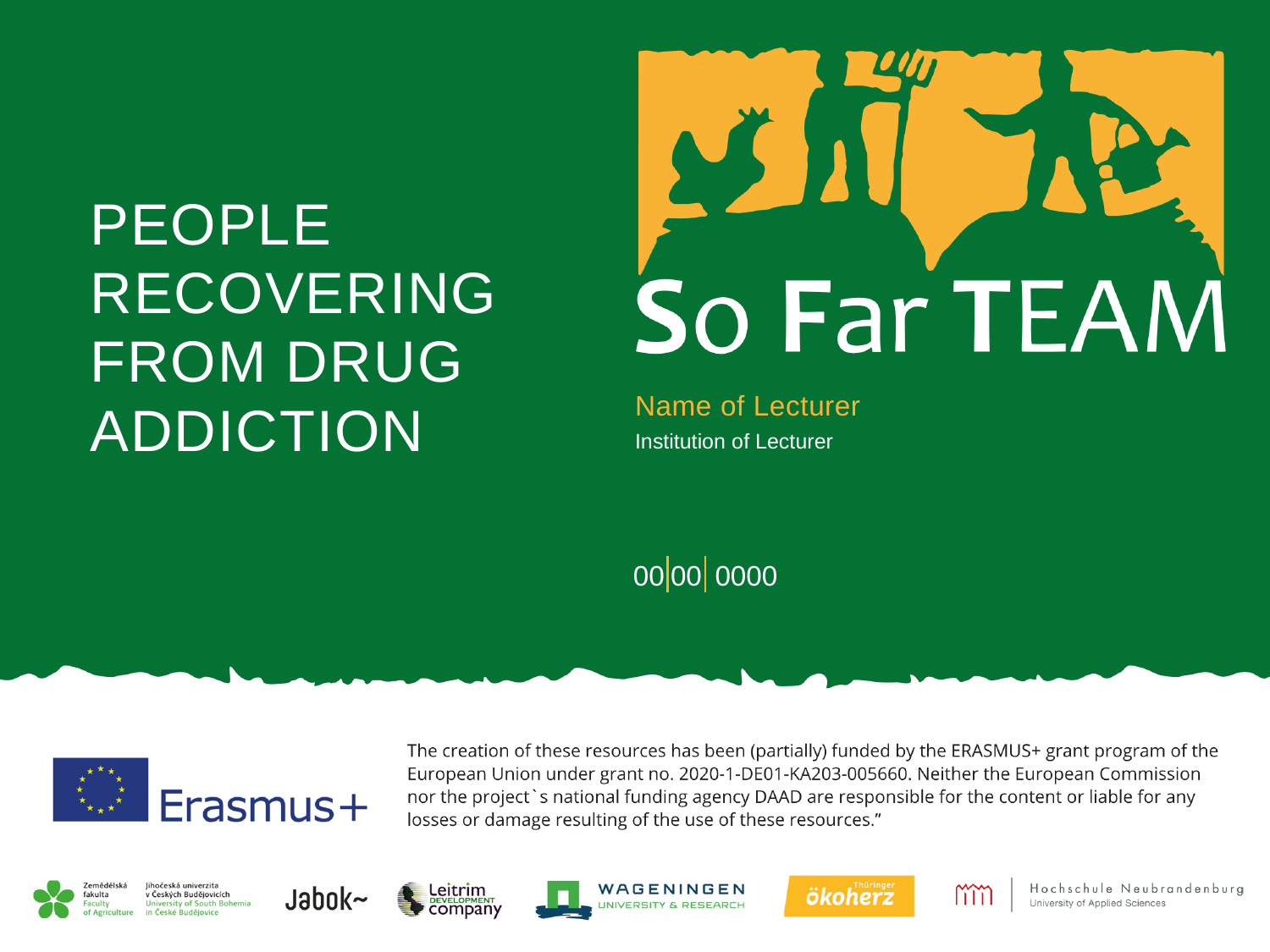

# People recovering from drug addiction
Name of Lecturer
Institution of Lecturer
00
0000
00